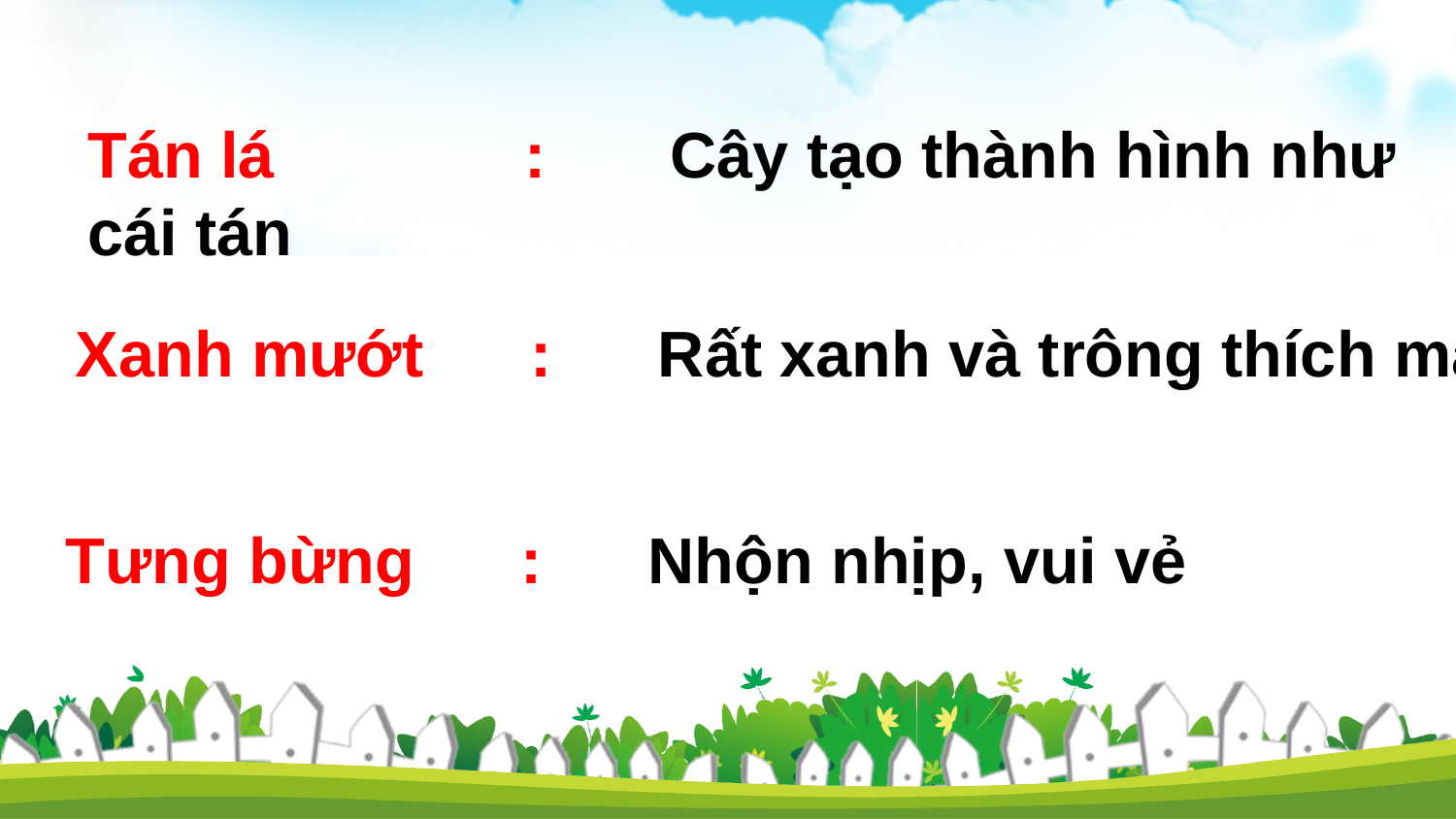

Tán lá		:	Cây tạo thành hình như cái tán

Xanh mướt	 :	Rất xanh và trông thích mắt

Tưng bừng	 :	Nhộn nhịp, vui vẻ